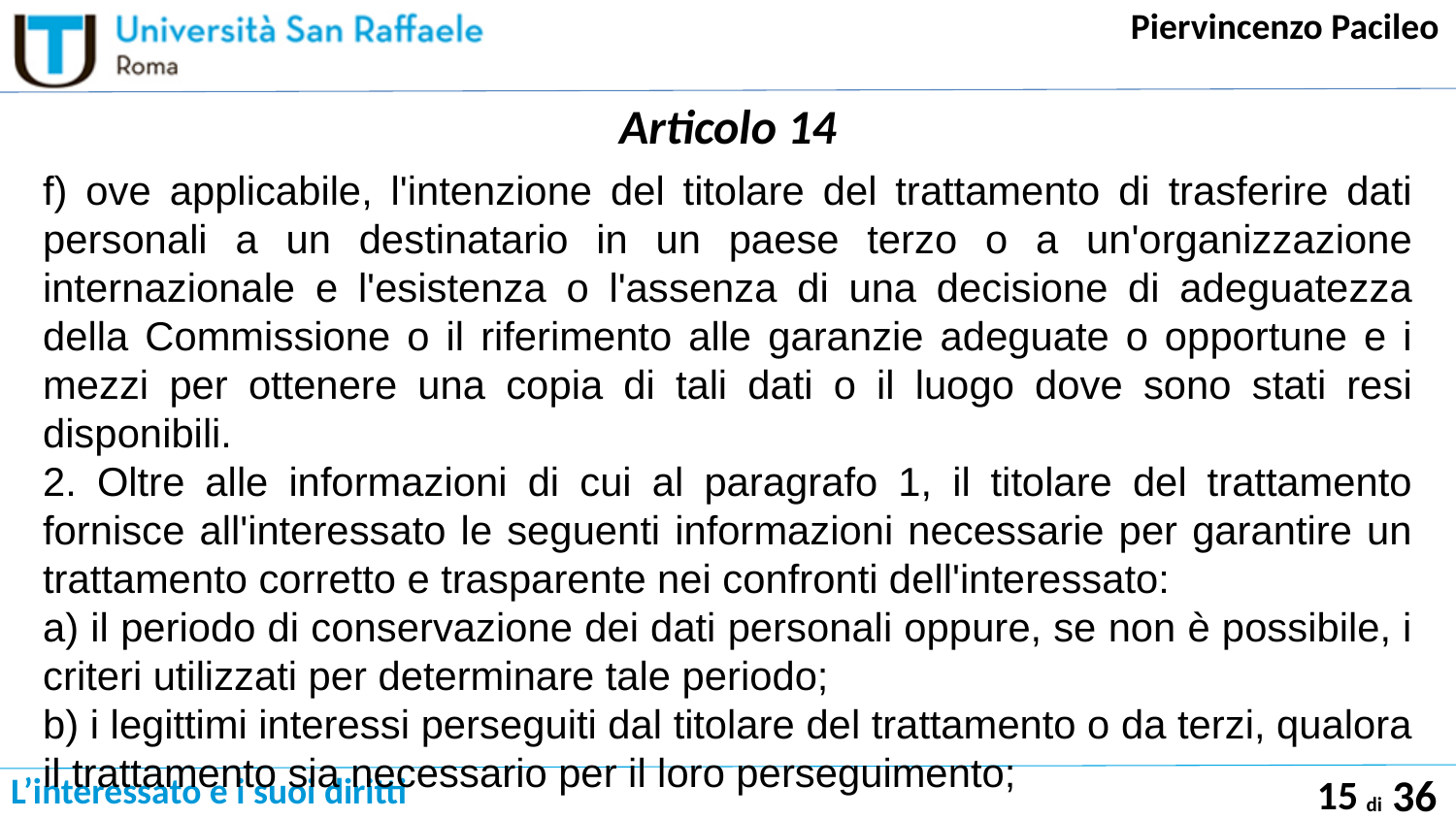

# Articolo 14
f) ove applicabile, l'intenzione del titolare del trattamento di trasferire dati personali a un destinatario in un paese terzo o a un'organizzazione internazionale e l'esistenza o l'assenza di una decisione di adeguatezza della Commissione o il riferimento alle garanzie adeguate o opportune e i mezzi per ottenere una copia di tali dati o il luogo dove sono stati resi disponibili.
2. Oltre alle informazioni di cui al paragrafo 1, il titolare del trattamento fornisce all'interessato le seguenti informazioni necessarie per garantire un trattamento corretto e trasparente nei confronti dell'interessato:
a) il periodo di conservazione dei dati personali oppure, se non è possibile, i criteri utilizzati per determinare tale periodo;
b) i legittimi interessi perseguiti dal titolare del trattamento o da terzi, qualora il trattamento sia necessario per il loro perseguimento;